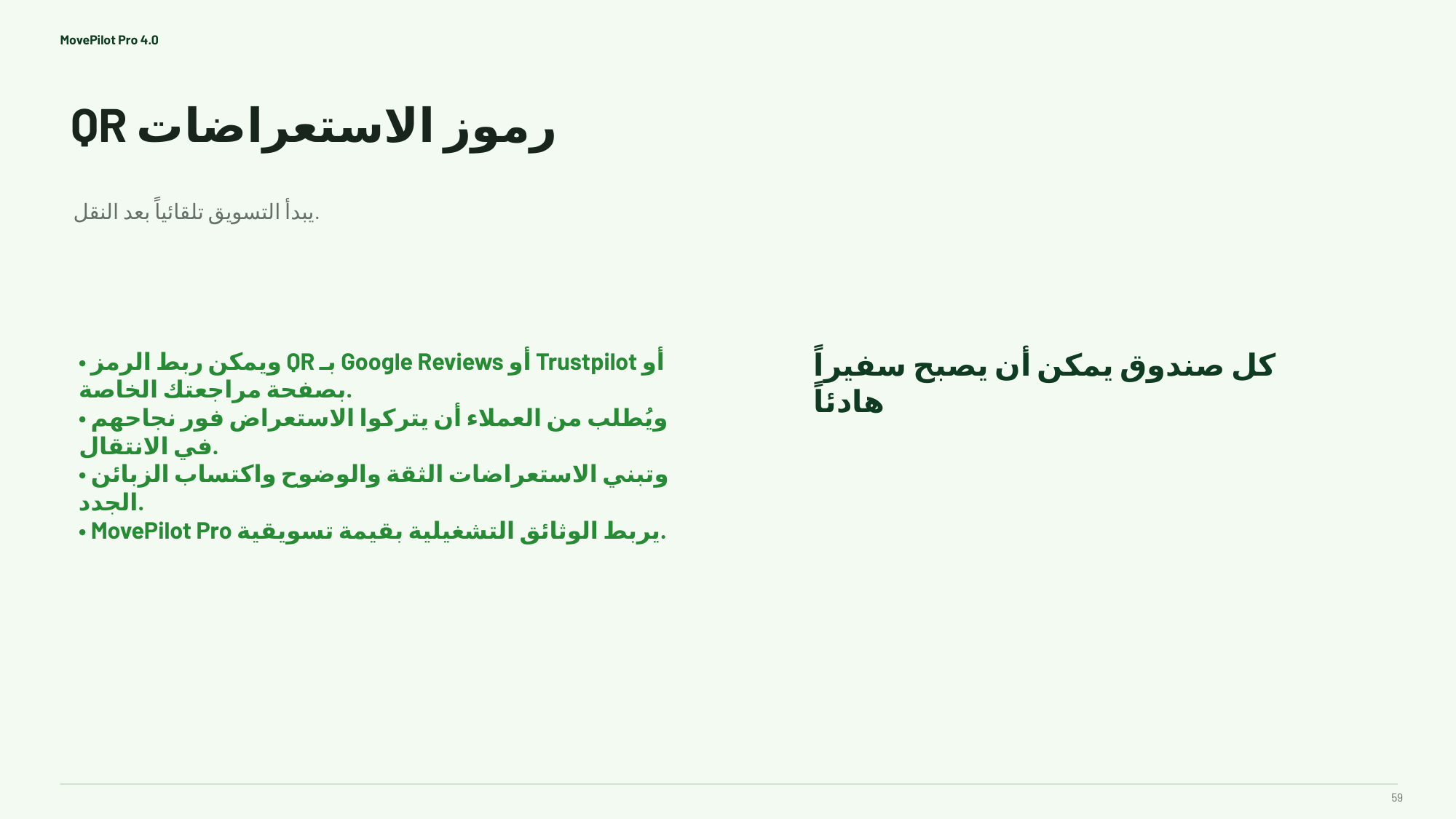

MovePilot Pro 4.0
QR رموز الاستعراضات
كل صندوق يمكن أن يصبح سفيراً هادئاً
يبدأ التسويق تلقائياً بعد النقل.
• ويمكن ربط الرمز QR بـ Google Reviews أو Trustpilot أو بصفحة مراجعتك الخاصة.
• ويُطلب من العملاء أن يتركوا الاستعراض فور نجاحهم في الانتقال.
• وتبني الاستعراضات الثقة والوضوح واكتساب الزبائن الجدد.
• MovePilot Pro يربط الوثائق التشغيلية بقيمة تسويقية.

59